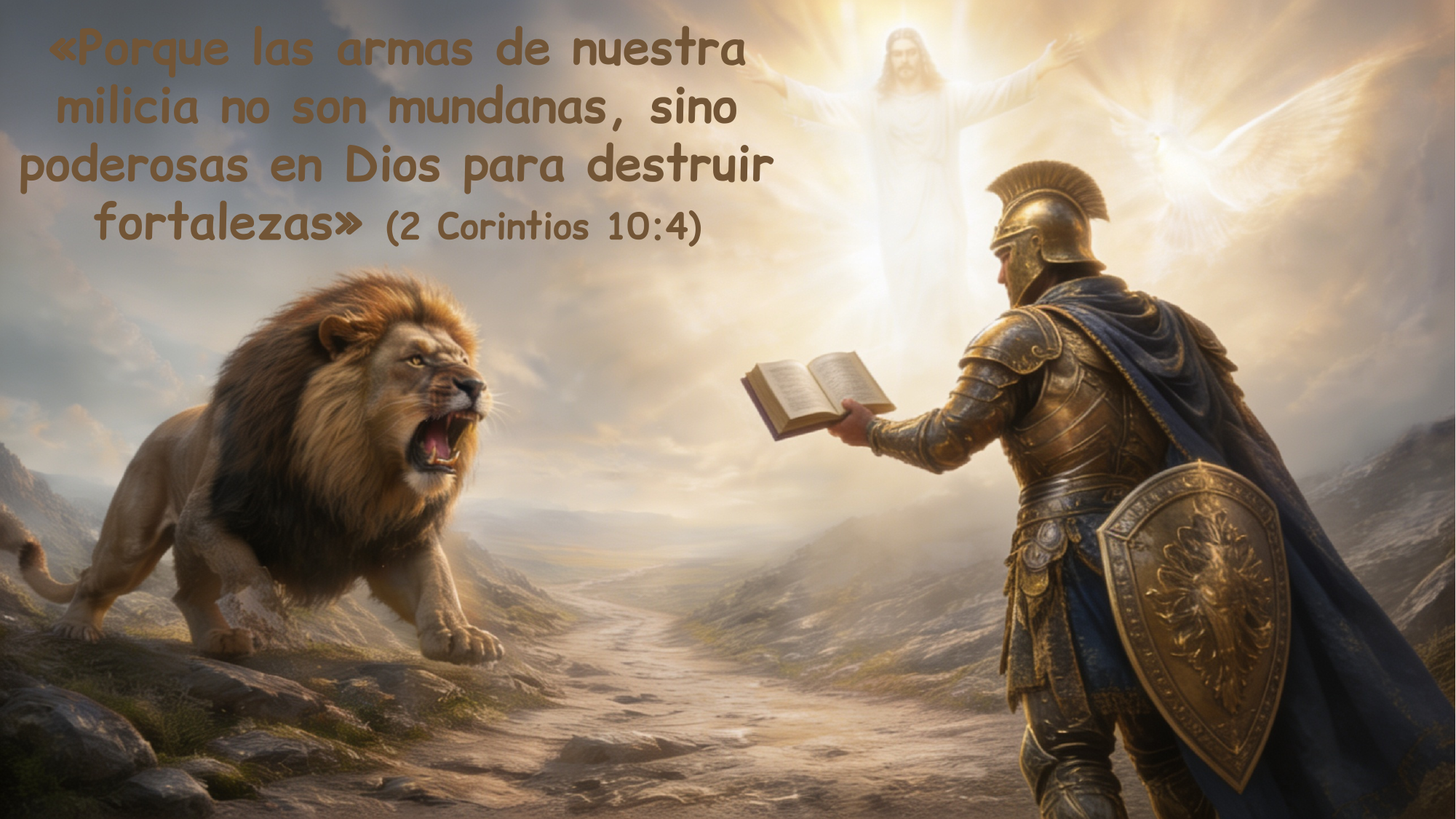

«Porque las armas de nuestra milicia no son mundanas, sino poderosas en Dios para destruir fortalezas» (2 Corintios 10:4)